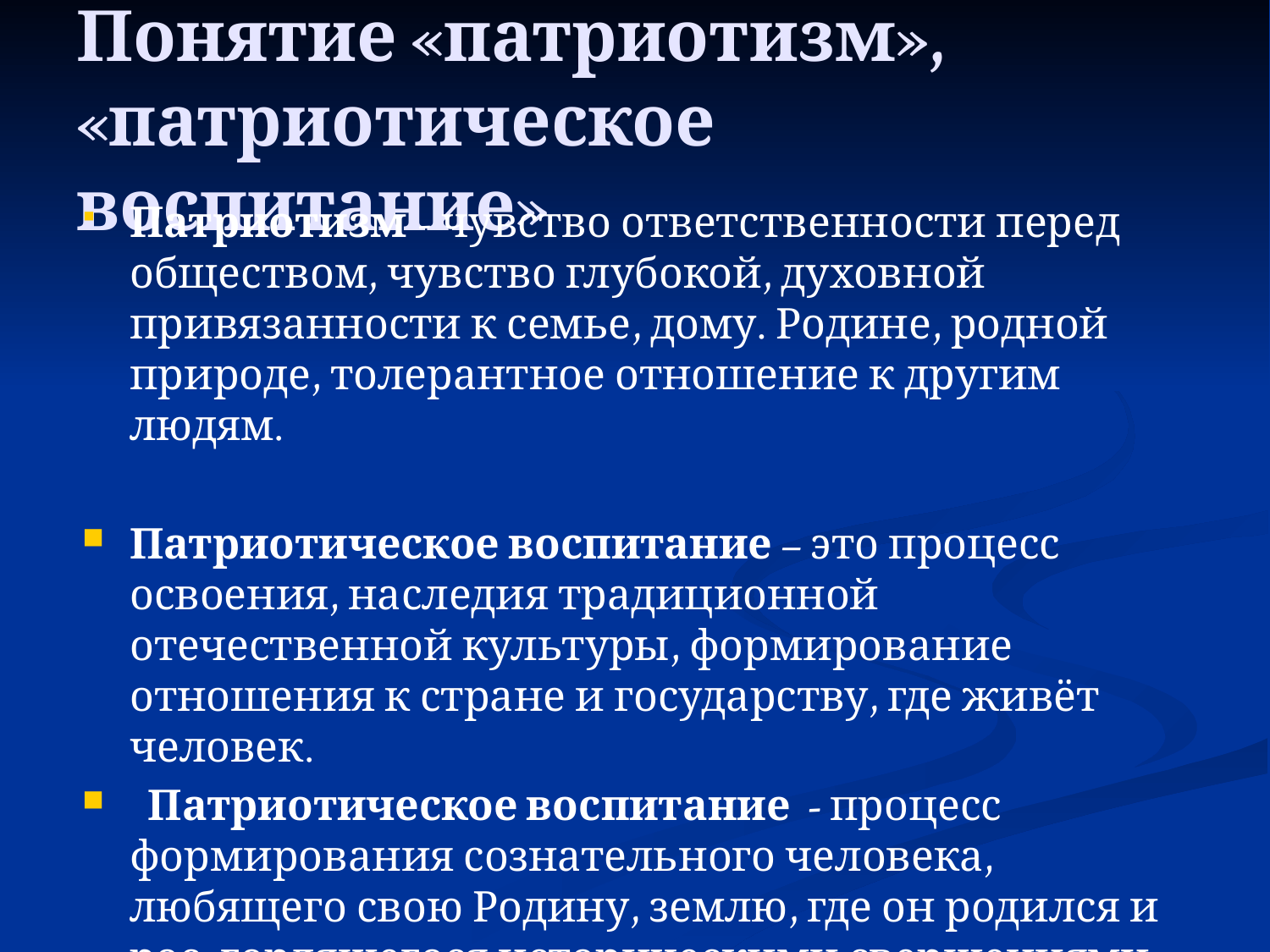

# Понятие «патриотизм», «патриотическое воспитание»
Патриотизм - чувство ответственности перед обществом, чувство глубокой, духовной привязанности к семье, дому. Родине, родной природе, толерантное отношение к другим людям.

Патриотическое воспитание – это процесс освоения, наследия традиционной отечественной культуры, формирование отношения к стране и государству, где живёт человек.
  Патриотическое воспитание  - процесс формирования сознательного человека, любящего свою Родину, землю, где он родился и рос, гордящегося историческими свершениями своего народа и его культурой.